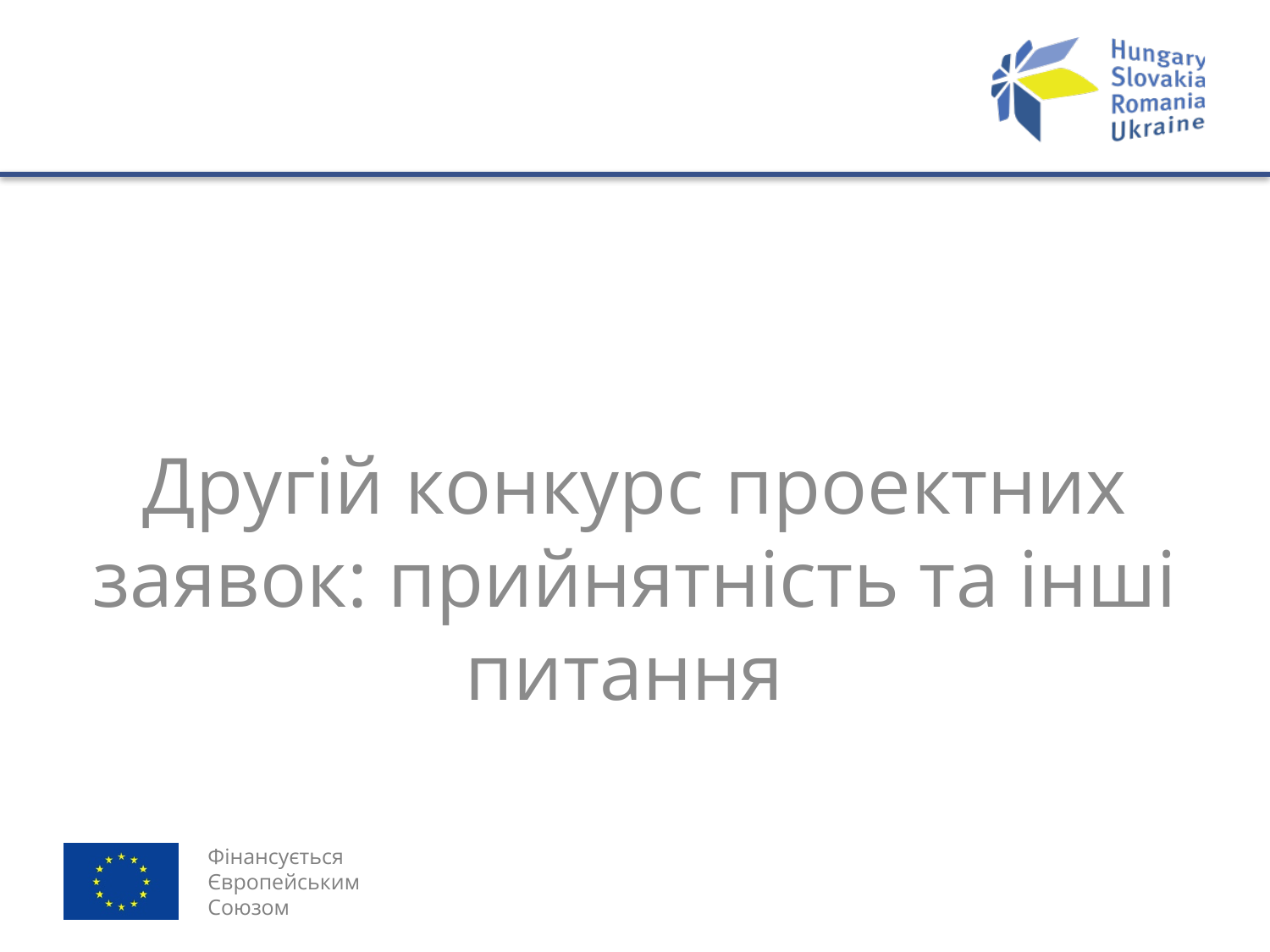

Другій конкурс проектних заявок: прийнятність та інші питання